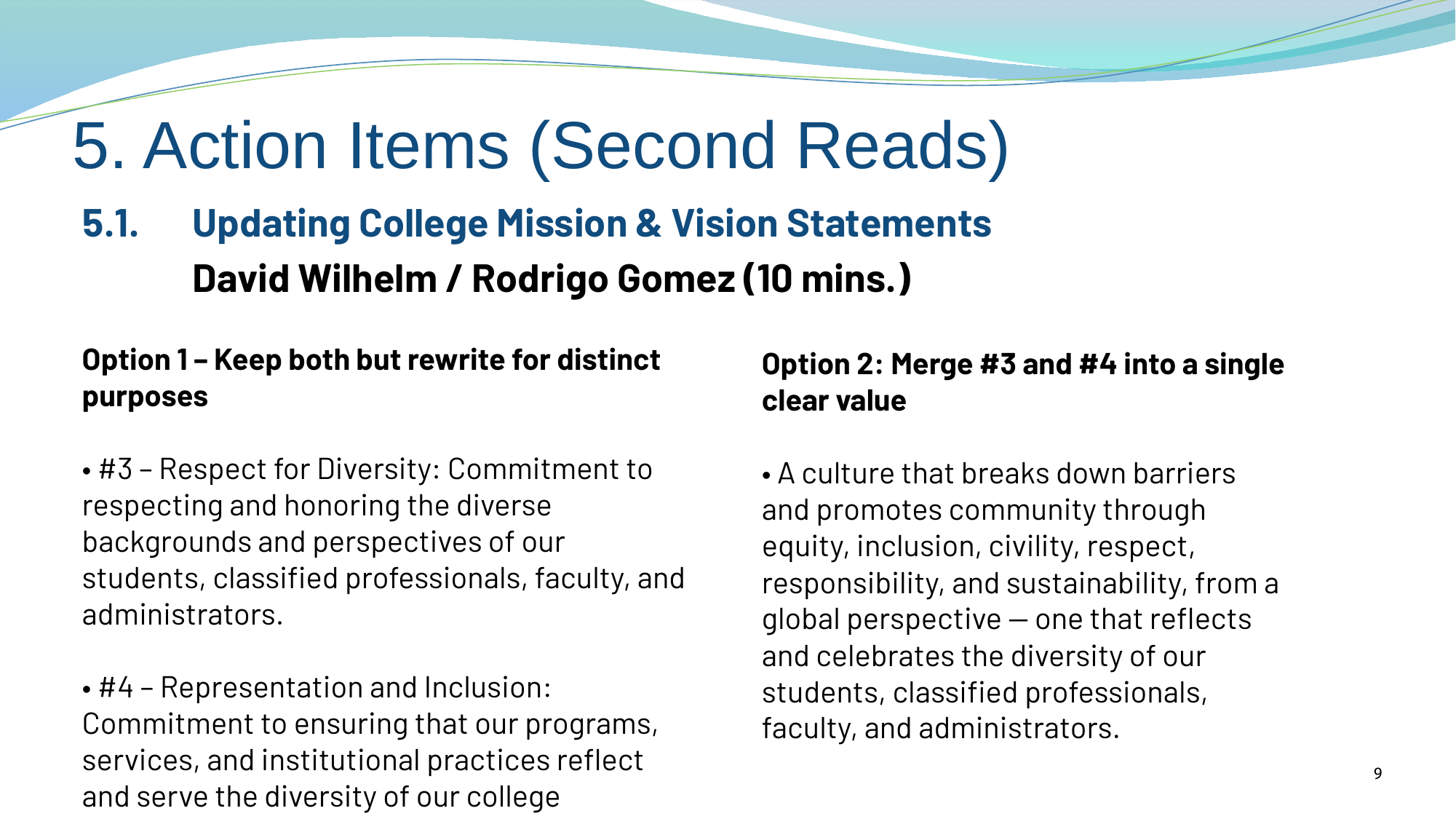

5. Action Items (Second Reads)
5.1.	Updating College Mission & Vision Statements
	David Wilhelm / Rodrigo Gomez (10 mins.)
Option 1 – Keep both but rewrite for distinct purposes

• #3 – Respect for Diversity: Commitment to respecting and honoring the diverse backgrounds and perspectives of our students, classified professionals, faculty, and administrators.

• #4 – Representation and Inclusion: Commitment to ensuring that our programs, services, and institutional practices reflect and serve the diversity of our college community.
Option 2: Merge #3 and #4 into a single clear value

• A culture that breaks down barriers and promotes community through equity, inclusion, civility, respect, responsibility, and sustainability, from a global perspective — one that reflects and celebrates the diversity of our students, classified professionals, faculty, and administrators.

9